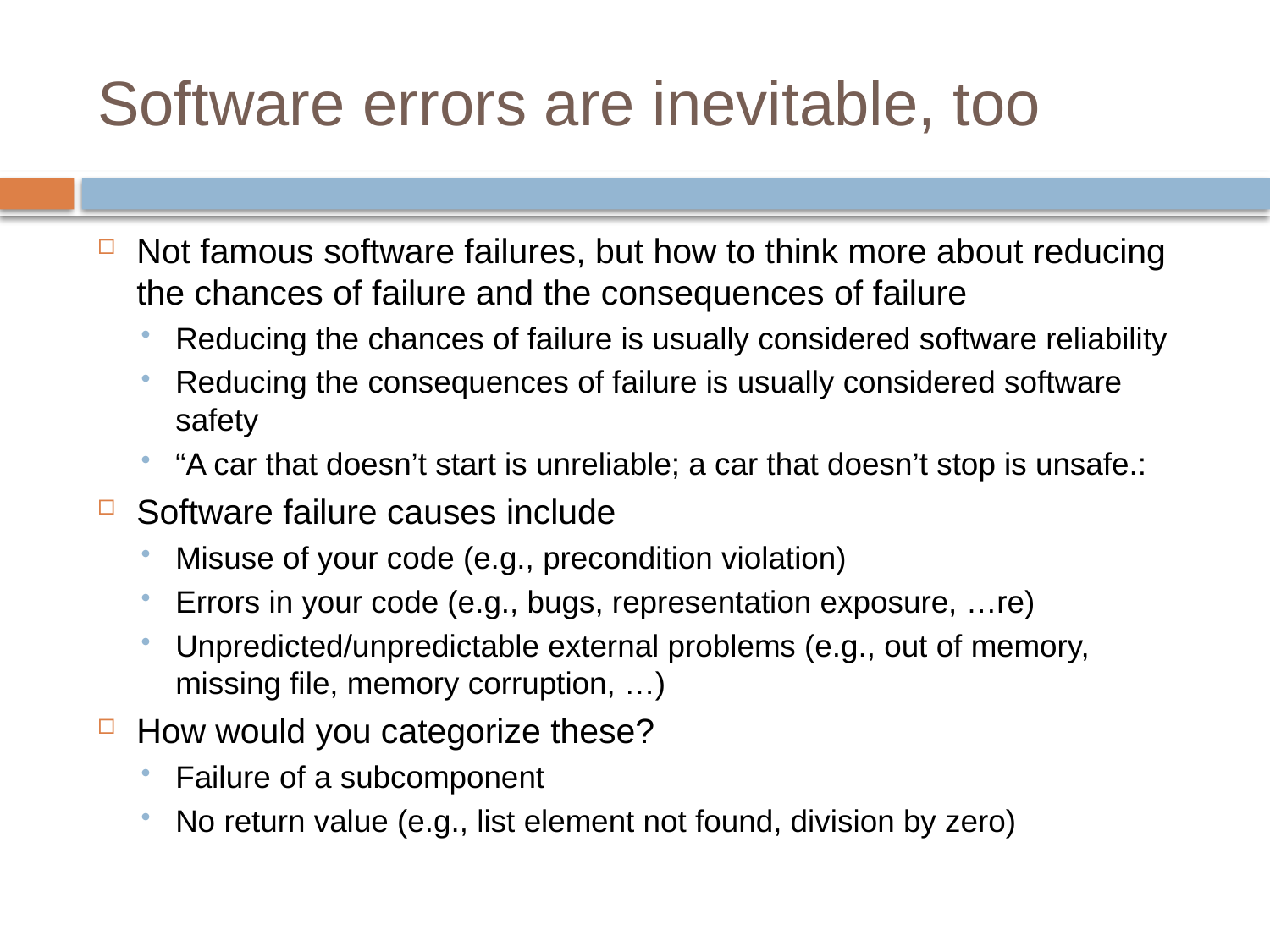

# Software errors are inevitable, too
Not famous software failures, but how to think more about reducing the chances of failure and the consequences of failure
Reducing the chances of failure is usually considered software reliability
Reducing the consequences of failure is usually considered software safety
“A car that doesn’t start is unreliable; a car that doesn’t stop is unsafe.:
Software failure causes include
Misuse of your code (e.g., precondition violation)
Errors in your code (e.g., bugs, representation exposure, …re)
Unpredicted/unpredictable external problems (e.g., out of memory, missing file, memory corruption, …)
How would you categorize these?
Failure of a subcomponent
No return value (e.g., list element not found, division by zero)